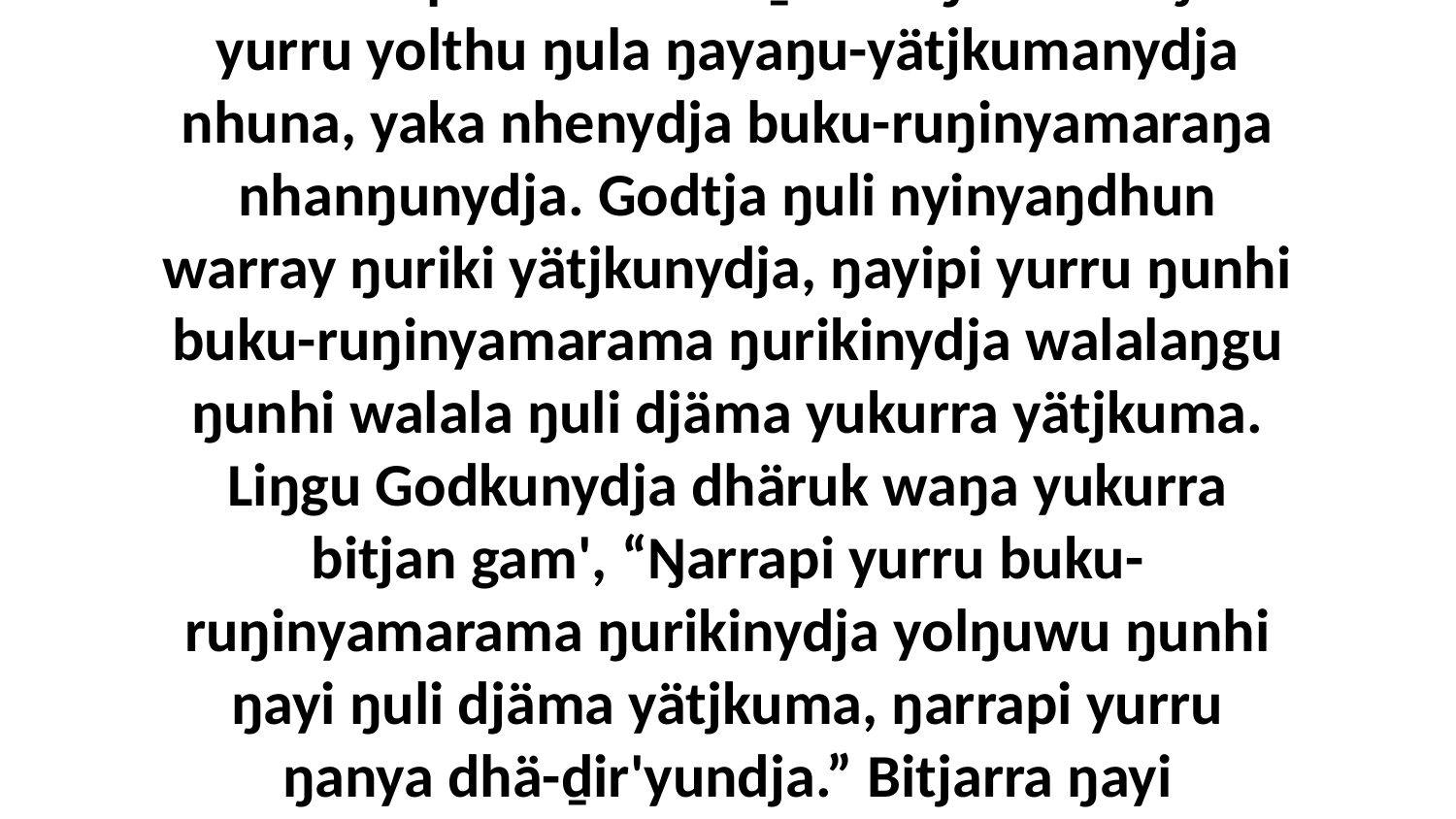

19 Marrkapmirri walala ḻundu ŋarraku. Ŋuli yurru yolthu ŋula ŋayaŋu-yätjkumanydja nhuna, yaka nhenydja buku-ruŋinyamaraŋa nhanŋunydja. Godtja ŋuli nyinyaŋdhun warray ŋuriki yätjkunydja, ŋayipi yurru ŋunhi buku-ruŋinyamarama ŋurikinydja walalaŋgu ŋunhi walala ŋuli djäma yukurra yätjkuma. Liŋgu Godkunydja dhäruk waŋa yukurra bitjan gam', “Ŋarrapi yurru buku-ruŋinyamarama ŋurikinydja yolŋuwu ŋunhi ŋayi ŋuli djäma yätjkuma, ŋarrapi yurru ŋanya dhä-ḏir'yundja.” Bitjarra ŋayi Garraynydja waŋana.